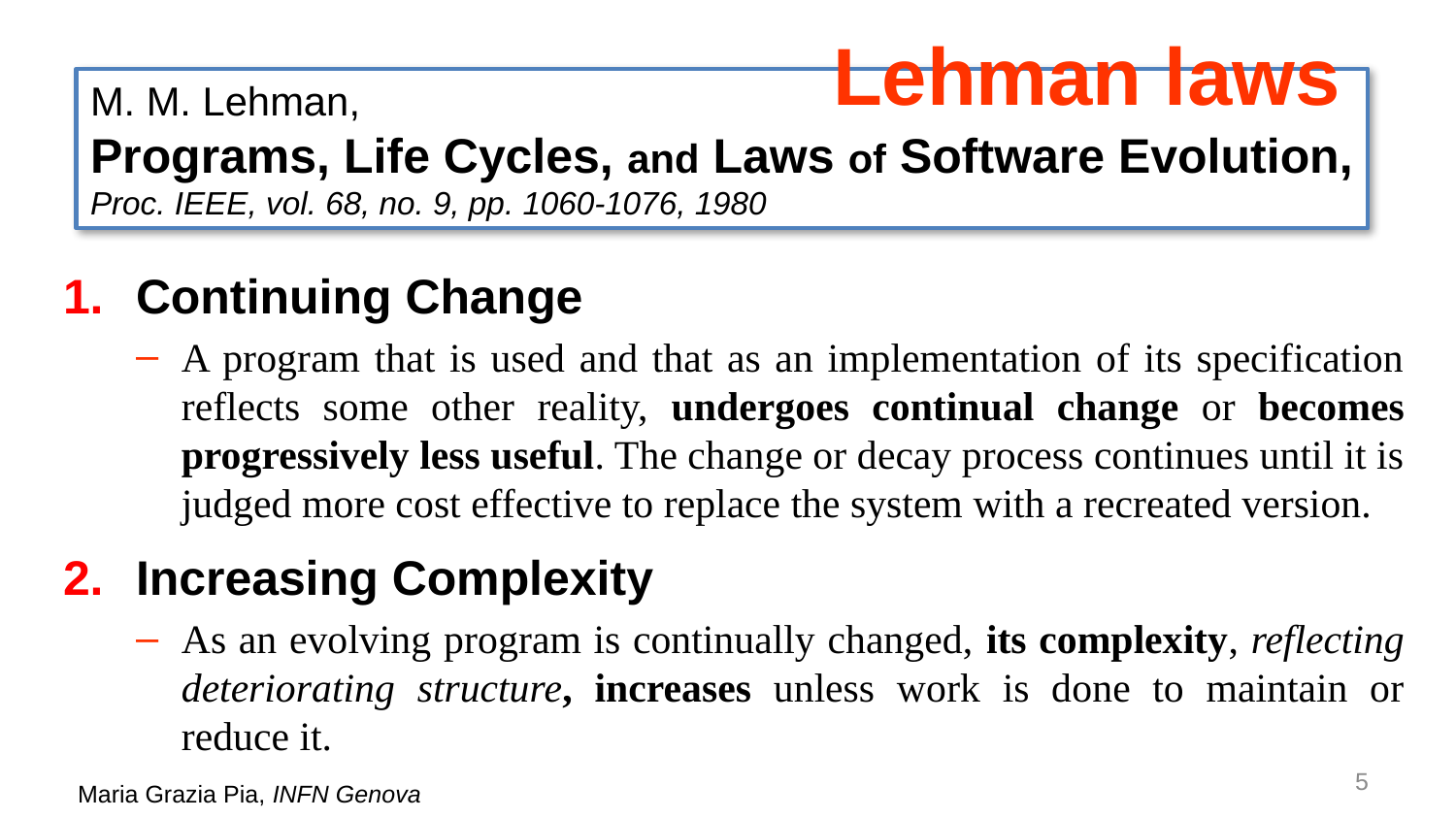

# Lehman laws
M. M. Lehman,
Programs, Life Cycles, and Laws of Software Evolution,
Proc. IEEE, vol. 68, no. 9, pp. 1060-1076, 1980
Continuing Change
A program that is used and that as an implementation of its specification reflects some other reality, undergoes continual change or becomes progressively less useful. The change or decay process continues until it is judged more cost effective to replace the system with a recreated version.
Increasing Complexity
As an evolving program is continually changed, its complexity, reflecting deteriorating structure, increases unless work is done to maintain or reduce it.
5